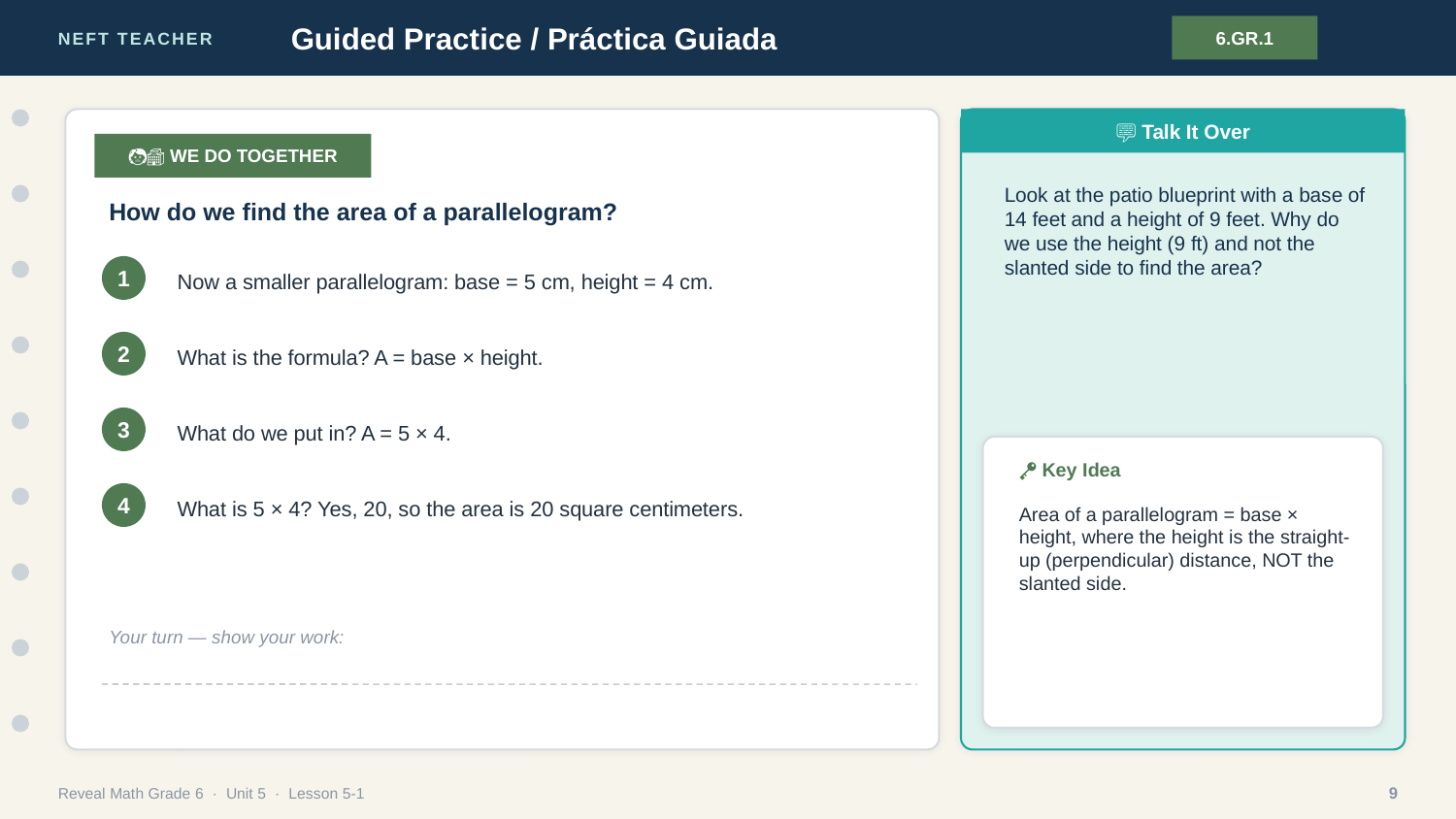

NEFT TEACHER
Guided Practice / Práctica Guiada
6.GR.1

💬 Talk It Over
👩‍🏫 WE DO TOGETHER
Look at the patio blueprint with a base of 14 feet and a height of 9 feet. Why do we use the height (9 ft) and not the slanted side to find the area?

How do we find the area of a parallelogram?
Now a smaller parallelogram: base = 5 cm, height = 4 cm.

1

What is the formula? A = base × height.

2

What do we put in? A = 5 × 4.

3

🔑 Key Idea
What is 5 × 4? Yes, 20, so the area is 20 square centimeters.

4

Area of a parallelogram = base × height, where the height is the straight-up (perpendicular) distance, NOT the slanted side.

Your turn — show your work:

Reveal Math Grade 6  ·  Unit 5  ·  Lesson 5-1
9